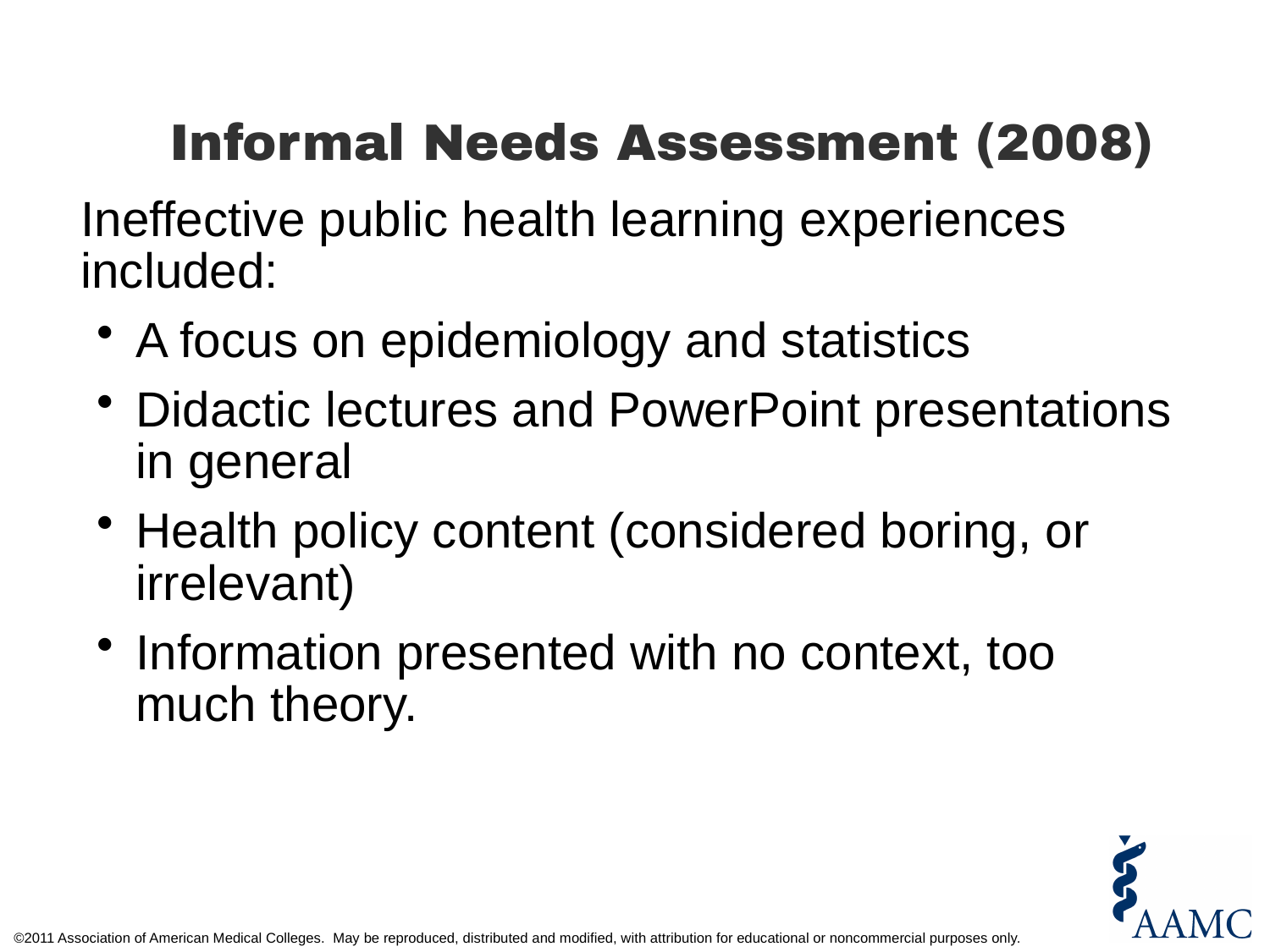

# Informal Needs Assessment (2008)
Ineffective public health learning experiences included:
A focus on epidemiology and statistics
Didactic lectures and PowerPoint presentations in general
Health policy content (considered boring, or irrelevant)
Information presented with no context, too much theory.